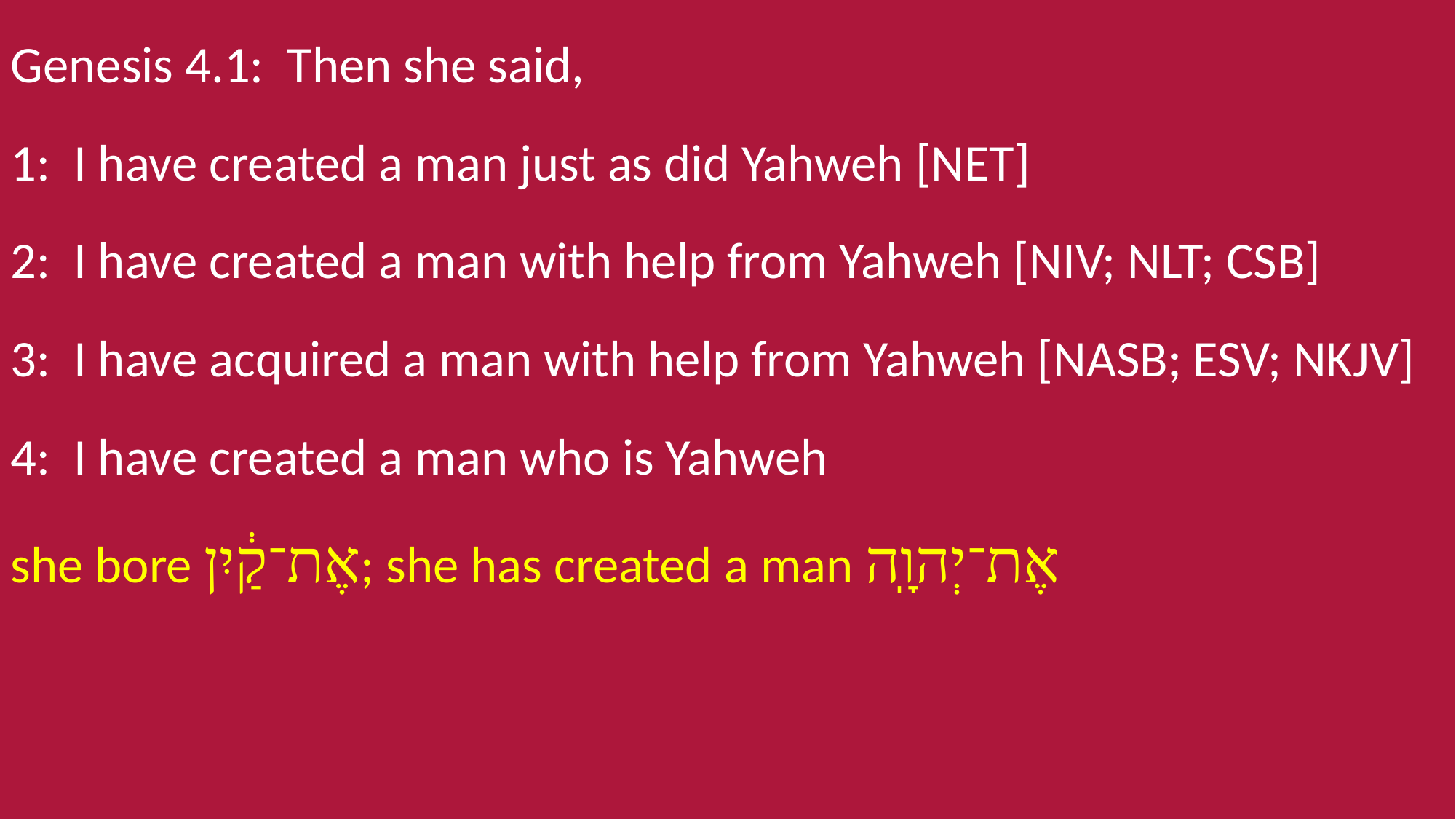

Genesis 4.1:  Then she said,

1:  I have created a man just as did Yahweh [NET]

2:  I have created a man with help from Yahweh [NIV; NLT; CSB]

3:  I have acquired a man with help from Yahweh [NASB; ESV; NKJV]

4:  I have created a man who is Yahweh

she bore אֶת־קַ֔יִן; she has created a man אֶת־יְהוָֽה